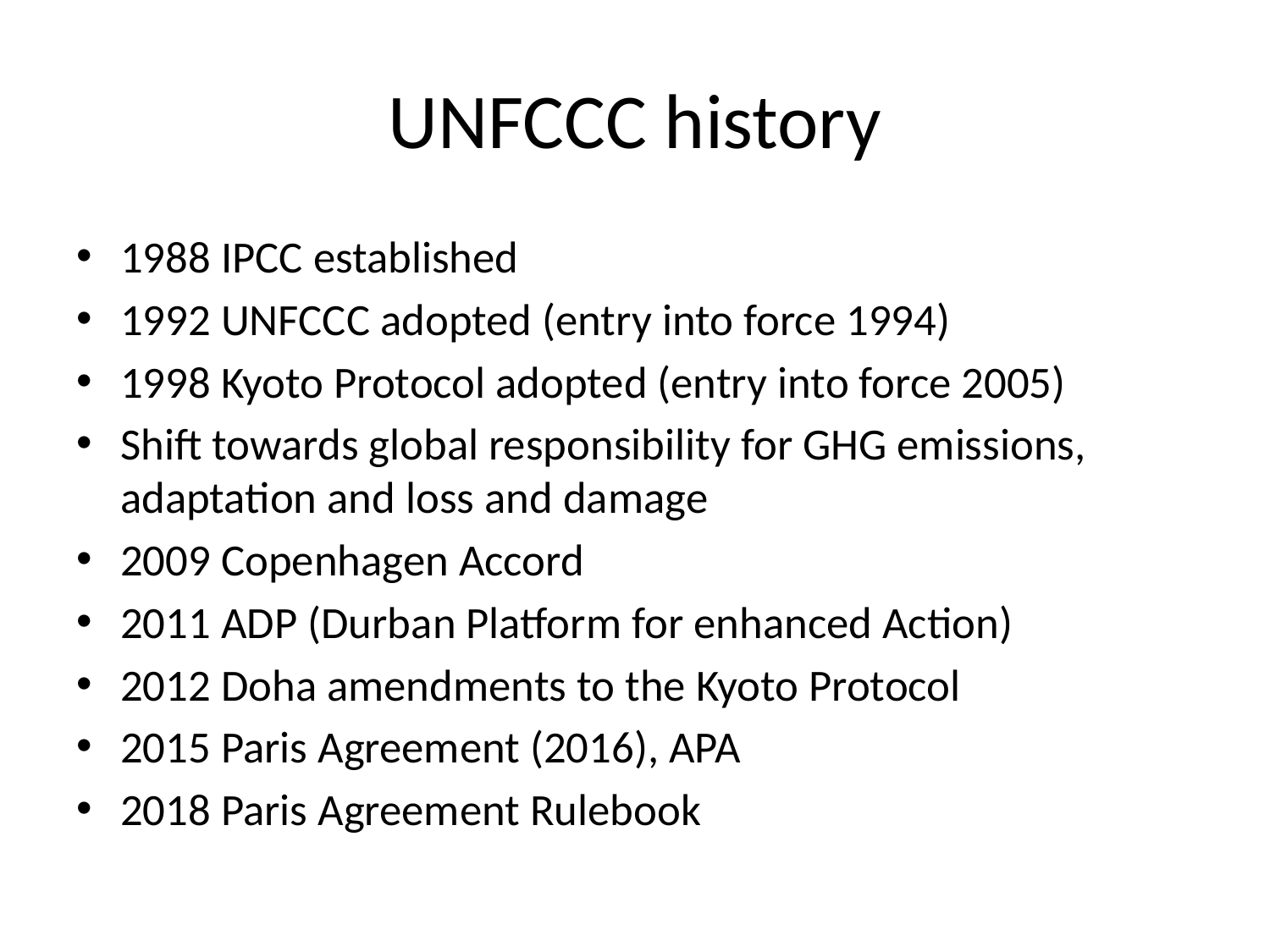

# UNFCCC history
1988 IPCC established
1992 UNFCCC adopted (entry into force 1994)
1998 Kyoto Protocol adopted (entry into force 2005)
Shift towards global responsibility for GHG emissions, adaptation and loss and damage
2009 Copenhagen Accord
2011 ADP (Durban Platform for enhanced Action)
2012 Doha amendments to the Kyoto Protocol
2015 Paris Agreement (2016), APA
2018 Paris Agreement Rulebook